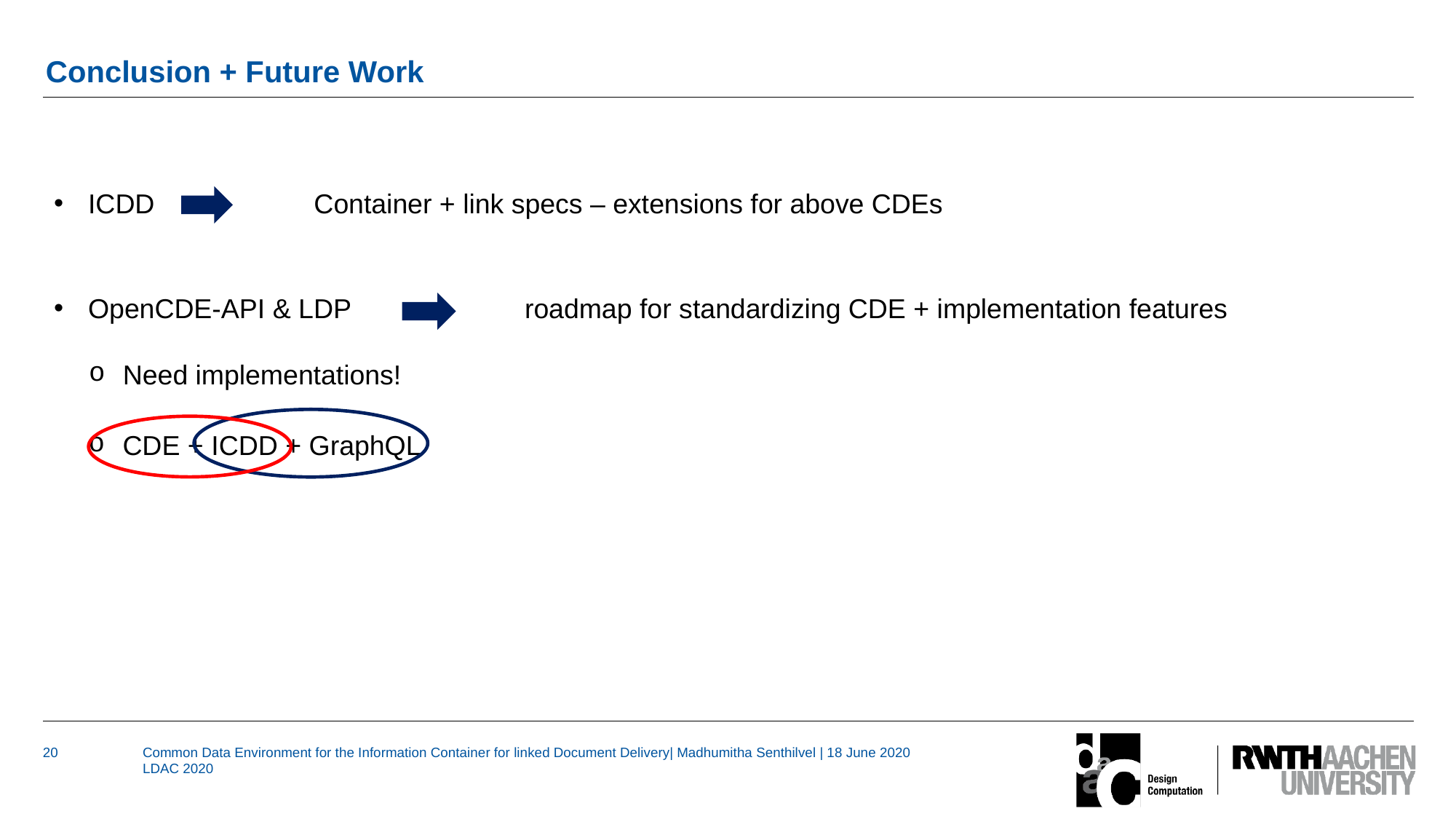

# Conclusion + Future Work

ICDD 		 Container + link specs – extensions for above CDEs

OpenCDE-API & LDP 		roadmap for standardizing CDE + implementation features

Need implementations!

CDE + ICDD + GraphQL